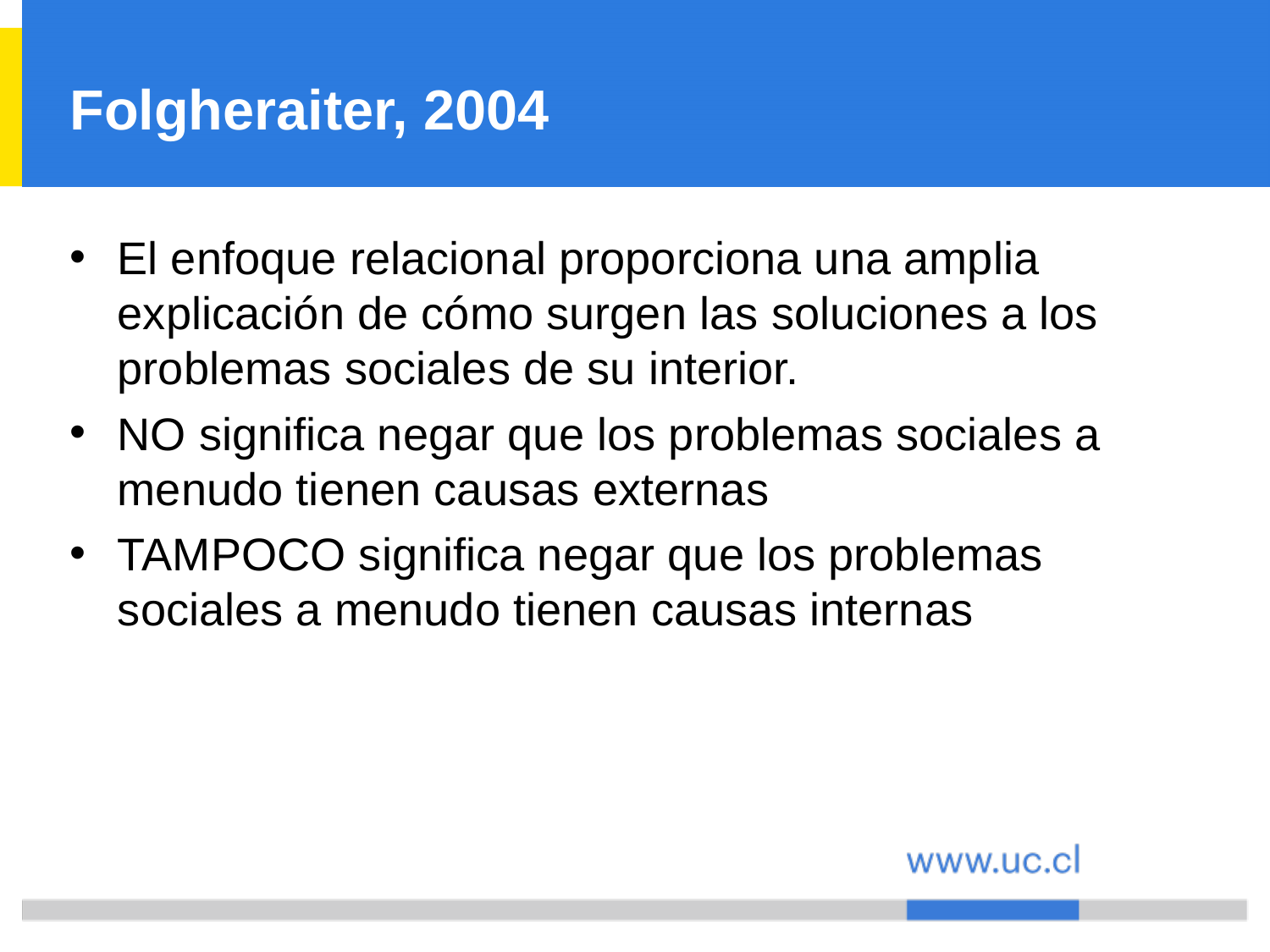

# Folgheraiter, 2004
El enfoque relacional proporciona una amplia explicación de cómo surgen las soluciones a los problemas sociales de su interior.
NO significa negar que los problemas sociales a menudo tienen causas externas
TAMPOCO significa negar que los problemas sociales a menudo tienen causas internas